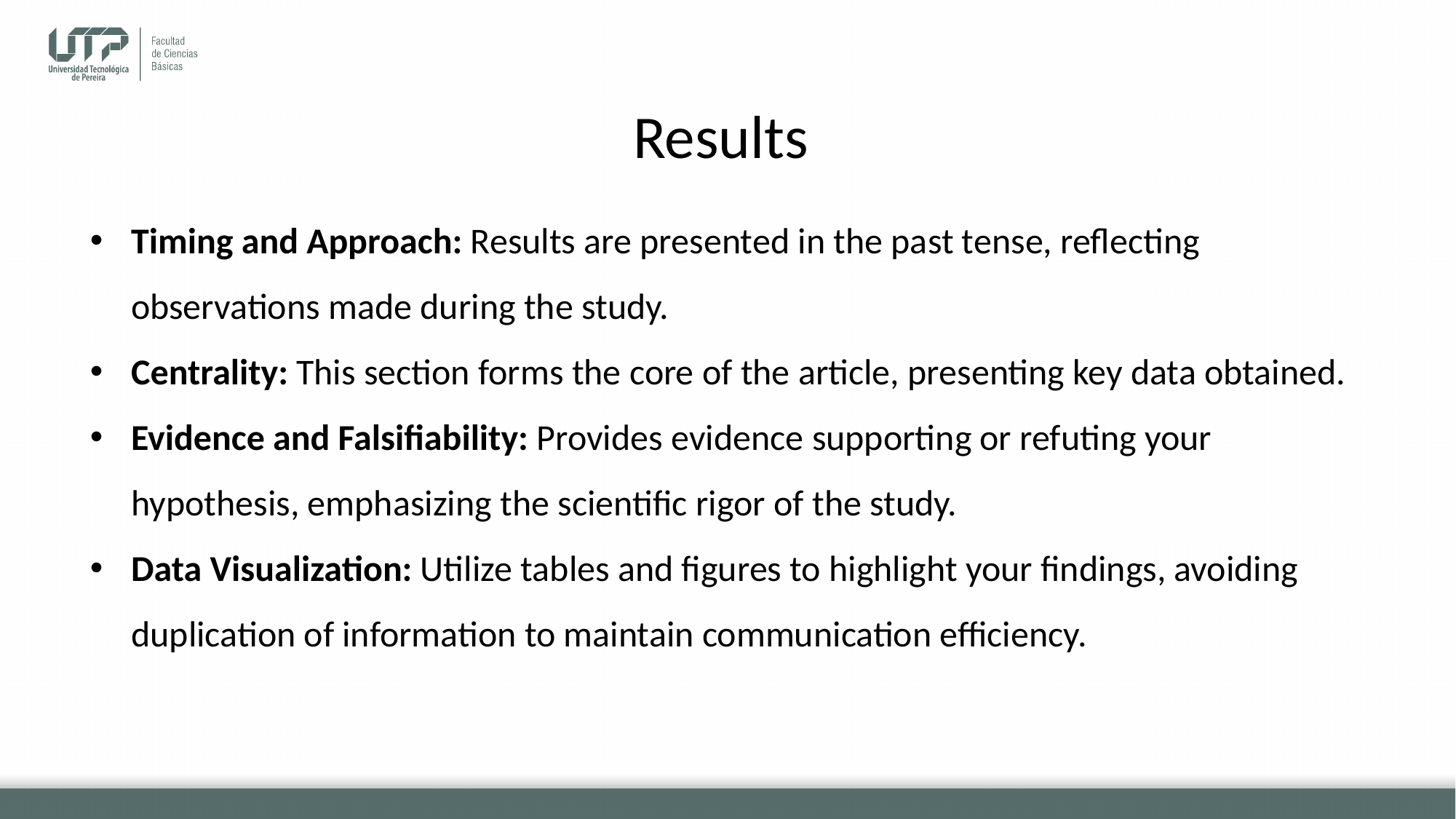

# Results
Timing and Approach: Results are presented in the past tense, reflecting observations made during the study.
Centrality: This section forms the core of the article, presenting key data obtained.
Evidence and Falsifiability: Provides evidence supporting or refuting your hypothesis, emphasizing the scientific rigor of the study.
Data Visualization: Utilize tables and figures to highlight your findings, avoiding duplication of information to maintain communication efficiency.